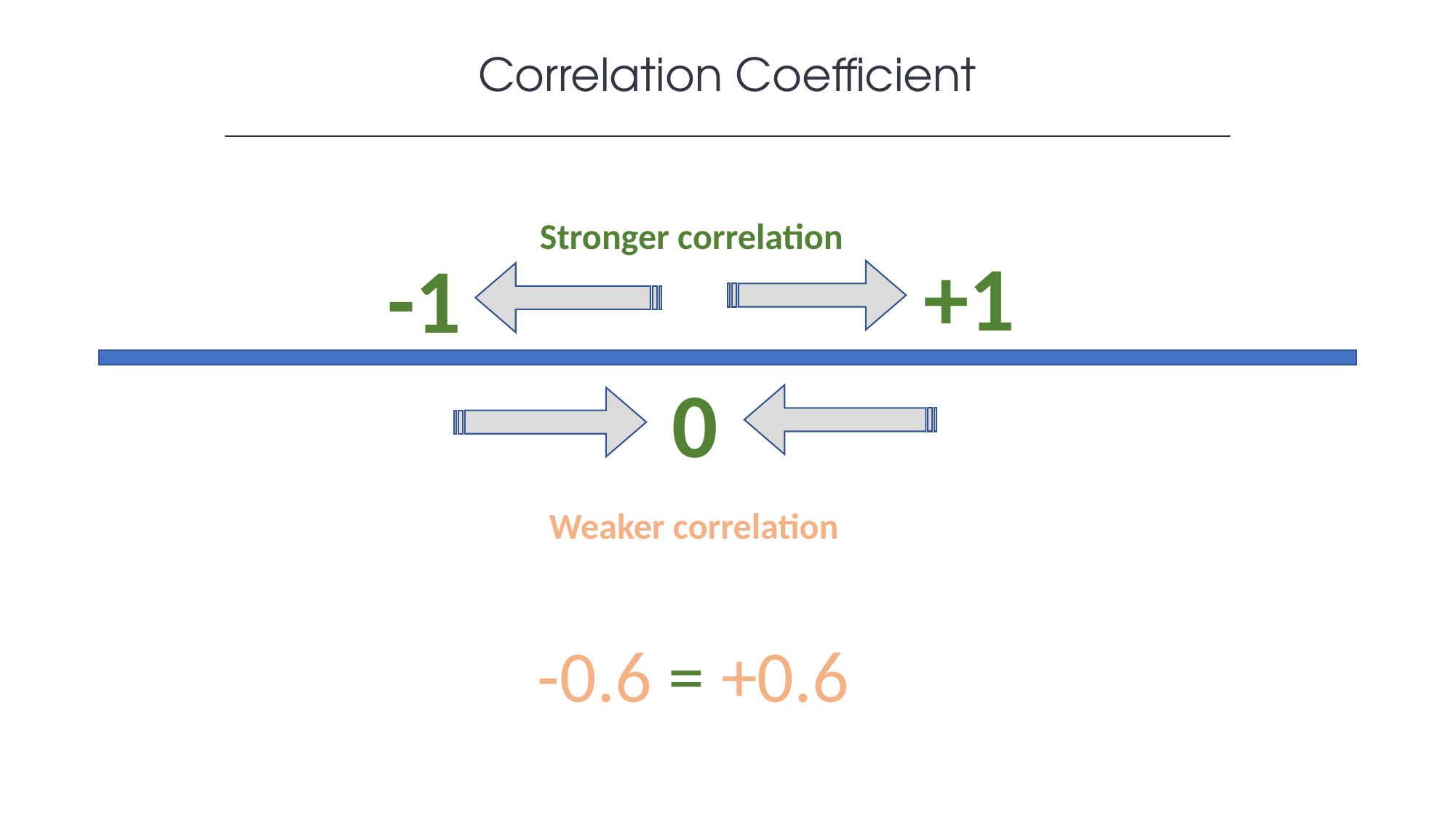

Correlation Coefficient
HAWKES LEARNING
Stronger correlation
+1
-1

0

Weaker correlation
-0.6 = +0.6